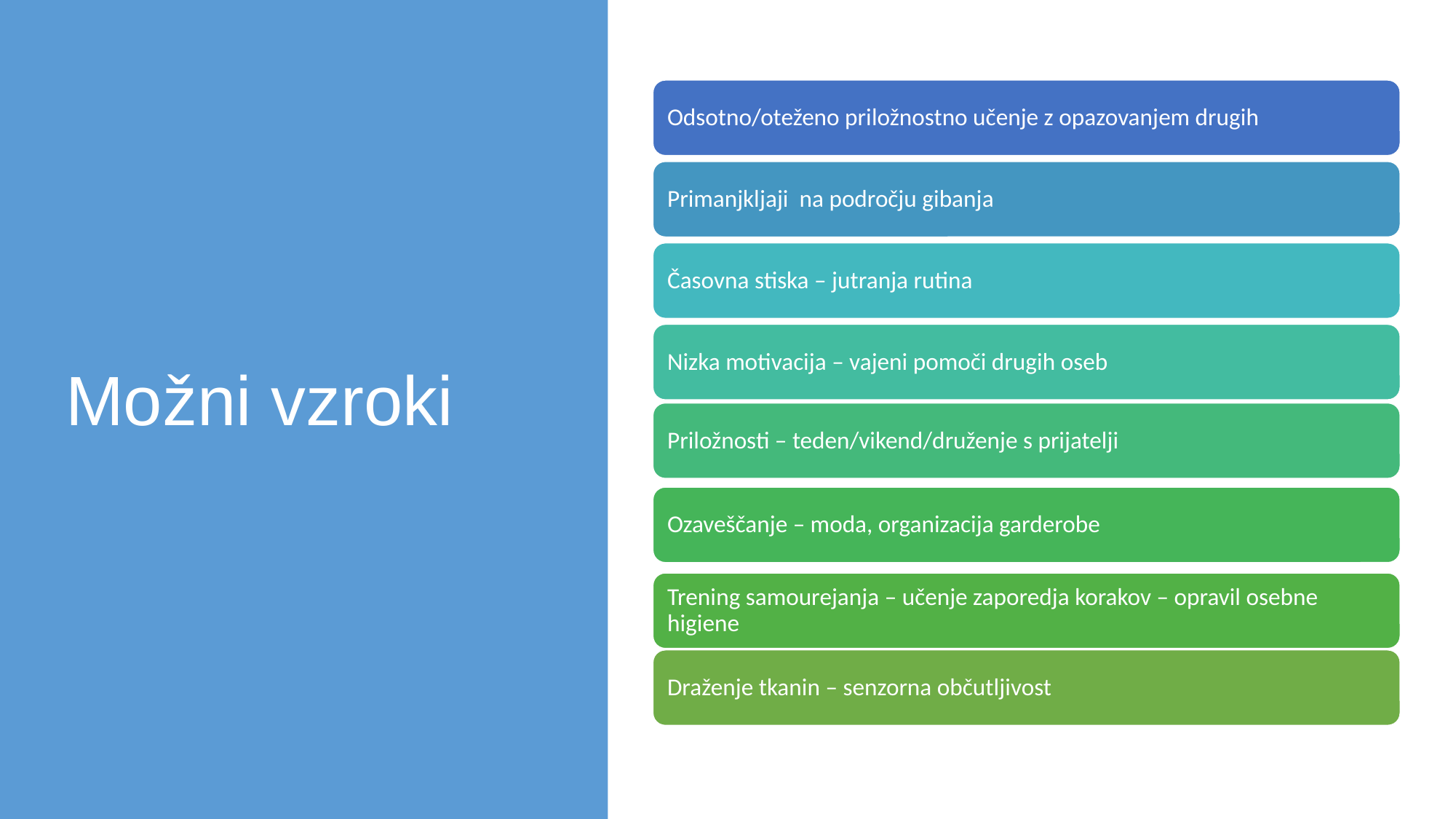

# Možni vzroki
Odsotno/oteženo priložnostno učenje z opazovanjem drugih
Primanjkljaji  na področju gibanja
Časovna stiska – jutranja rutina
Nizka motivacija – vajeni pomoči drugih oseb
Priložnosti – teden/vikend/druženje s prijatelji
Ozaveščanje – moda, organizacija garderobe
Trening samourejanja – učenje zaporedja korakov – opravil osebne higiene
Draženje tkanin – senzorna občutljivost